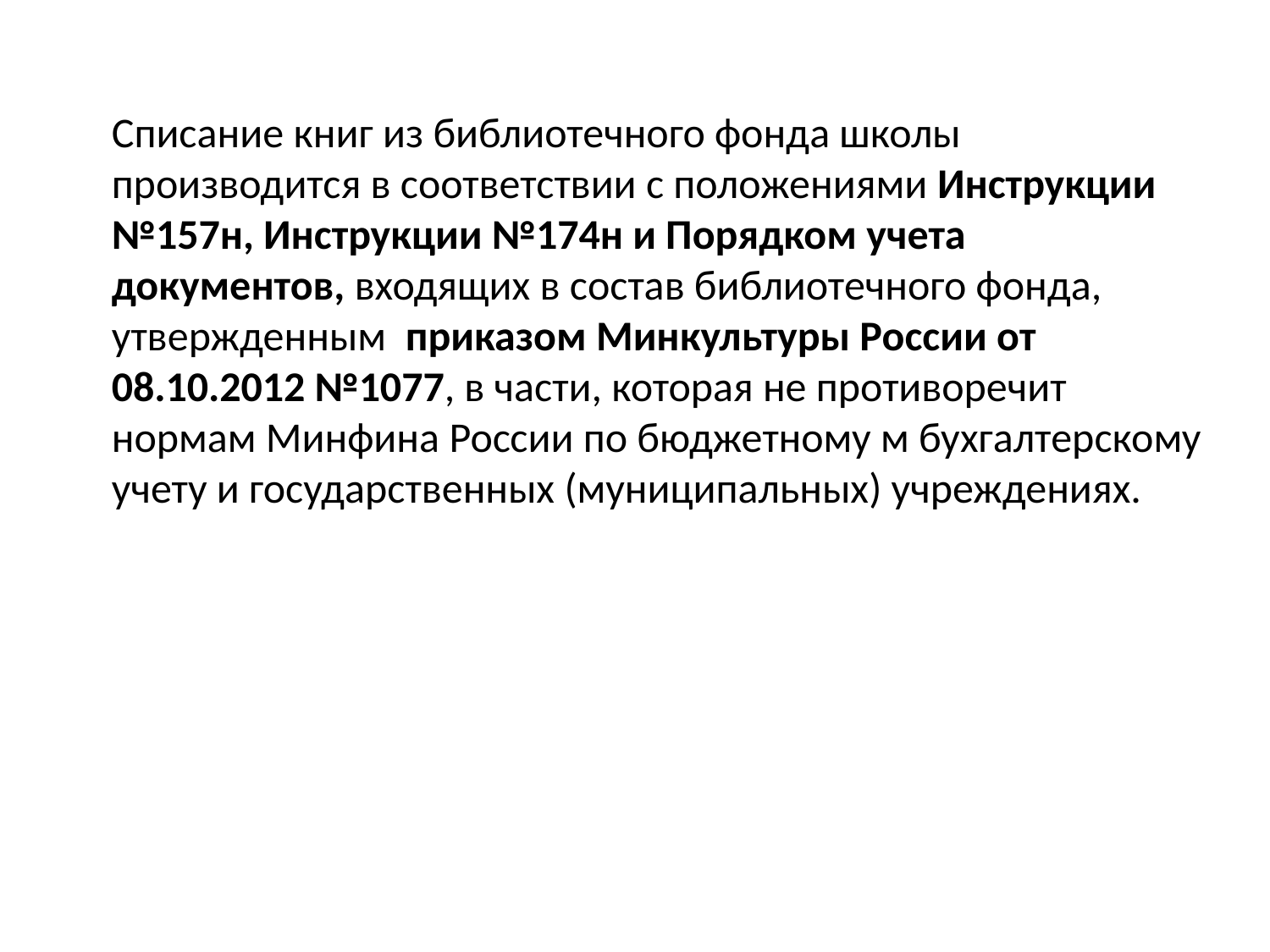

Списание книг из библиотечного фонда школы производится в соответствии с положениями Инструкции №157н, Инструкции №174н и Порядком учета документов, входящих в состав библиотечного фонда, утвержденным  приказом Минкультуры России от 08.10.2012 №1077, в части, которая не противоречит нормам Минфина России по бюджетному м бухгалтерскому учету и государственных (муниципальных) учреждениях.